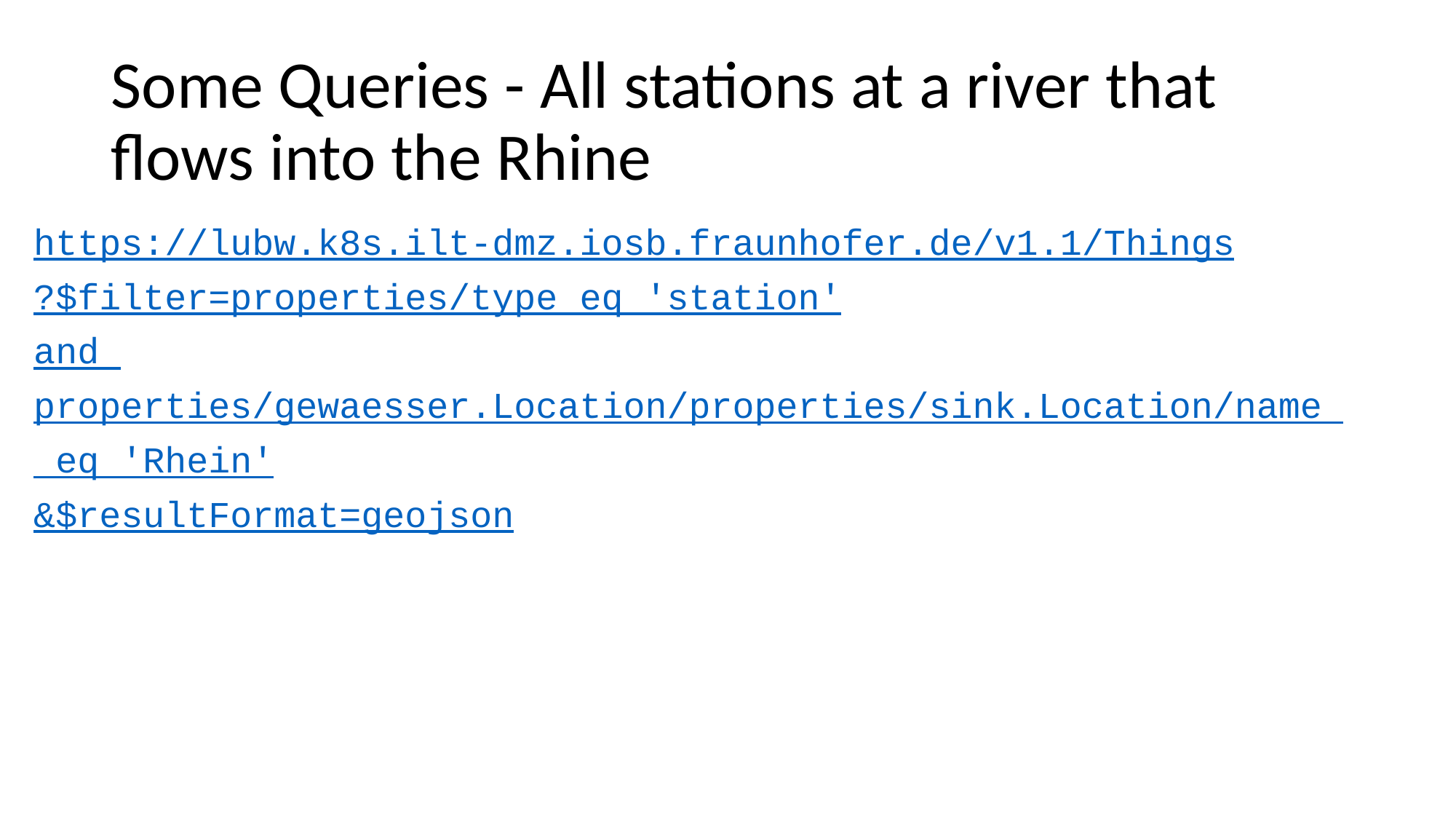

# Some Queries - All stations at a river that flows into the Rhine
https://lubw.k8s.ilt-dmz.iosb.fraunhofer.de/v1.1/Things
	?$filter=properties/type eq 'station'
	and
	properties/gewaesser.Location/properties/sink.Location/name
		 eq 'Rhein'
	&$resultFormat=geojson